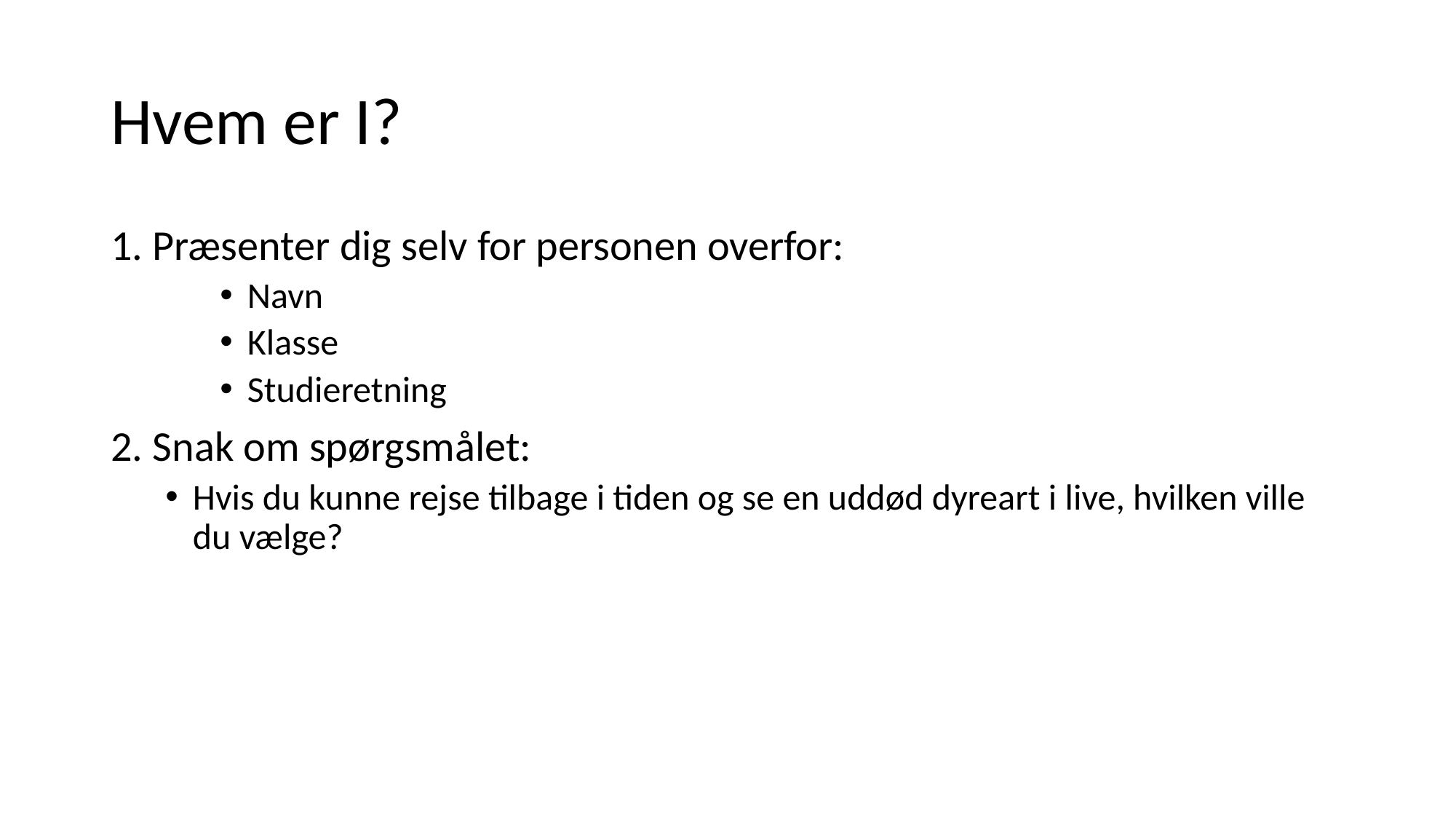

# Hvem er I?
1. Præsenter dig selv for personen overfor:
Navn
Klasse
Studieretning
2. Snak om spørgsmålet:
Hvis du kunne rejse tilbage i tiden og se en uddød dyreart i live, hvilken ville du vælge?